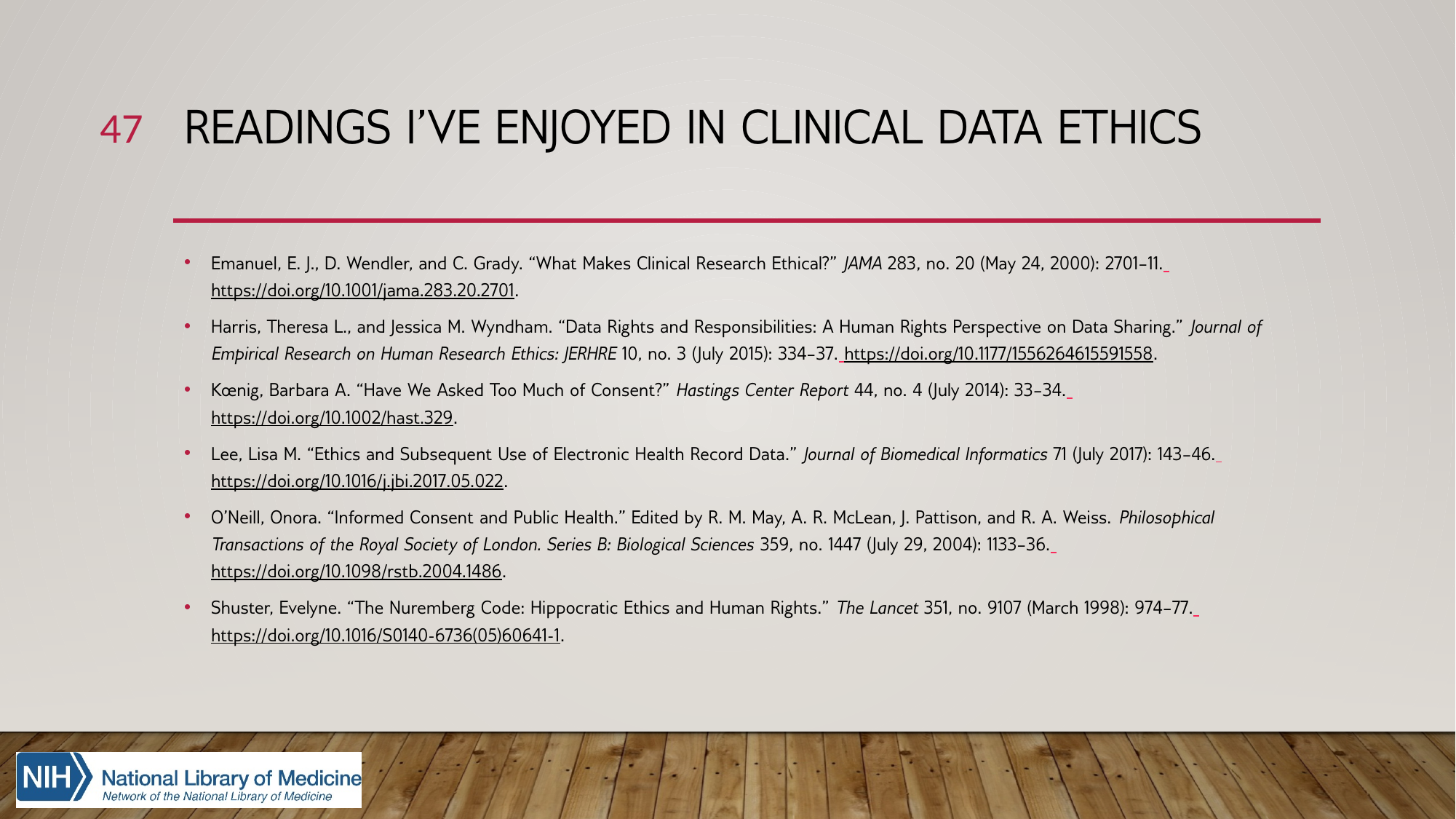

47
# Readings I’ve Enjoyed In Clinical Data Ethics
Emanuel, E. J., D. Wendler, and C. Grady. “What Makes Clinical Research Ethical?” JAMA 283, no. 20 (May 24, 2000): 2701–11. https://doi.org/10.1001/jama.283.20.2701.
Harris, Theresa L., and Jessica M. Wyndham. “Data Rights and Responsibilities: A Human Rights Perspective on Data Sharing.” Journal of Empirical Research on Human Research Ethics: JERHRE 10, no. 3 (July 2015): 334–37. https://doi.org/10.1177/1556264615591558.
Koenig, Barbara A. “Have We Asked Too Much of Consent?” Hastings Center Report 44, no. 4 (July 2014): 33–34. https://doi.org/10.1002/hast.329.
Lee, Lisa M. “Ethics and Subsequent Use of Electronic Health Record Data.” Journal of Biomedical Informatics 71 (July 2017): 143–46. https://doi.org/10.1016/j.jbi.2017.05.022.
O’Neill, Onora. “Informed Consent and Public Health.” Edited by R. M. May, A. R. McLean, J. Pattison, and R. A. Weiss. Philosophical Transactions of the Royal Society of London. Series B: Biological Sciences 359, no. 1447 (July 29, 2004): 1133–36. https://doi.org/10.1098/rstb.2004.1486.
Shuster, Evelyne. “The Nuremberg Code: Hippocratic Ethics and Human Rights.” The Lancet 351, no. 9107 (March 1998): 974–77. https://doi.org/10.1016/S0140-6736(05)60641-1.